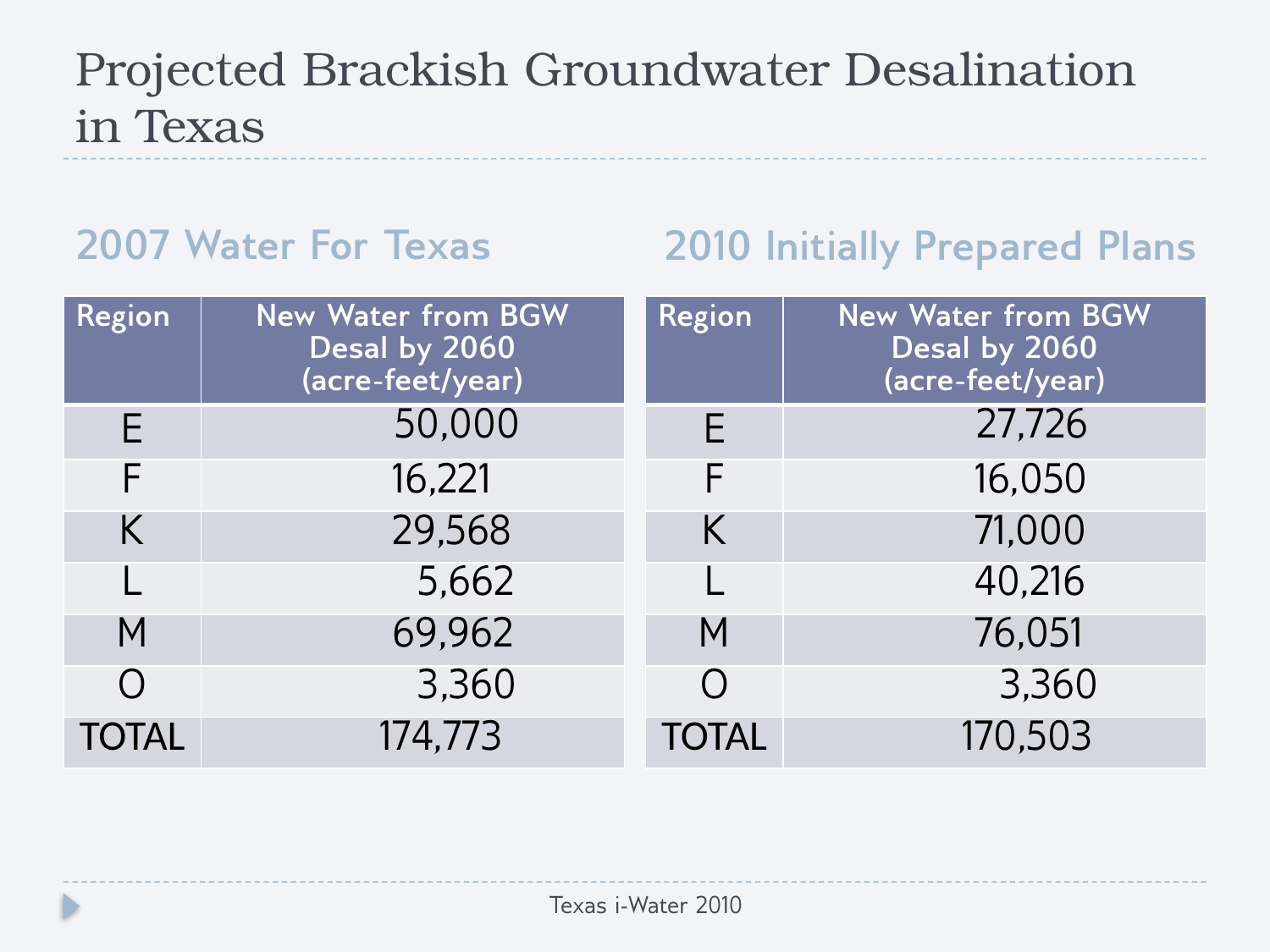

# Projected Brackish Groundwater Desalination in Texas
2007 Water For Texas
2010 Initially Prepared Plans
| Region | New Water from BGW Desal by 2060 (acre-feet/year) |
| --- | --- |
| E | 50,000 |
| F | 16,221 |
| K | 29,568 |
| L | 5,662 |
| M | 69,962 |
| O | 3,360 |
| TOTAL | 174,773 |
| Region | New Water from BGW Desal by 2060 (acre-feet/year) |
| --- | --- |
| E | 27,726 |
| F | 16,050 |
| K | 71,000 |
| L | 40,216 |
| M | 76,051 |
| O | 3,360 |
| TOTAL | 170,503 |
Texas i-Water 2010